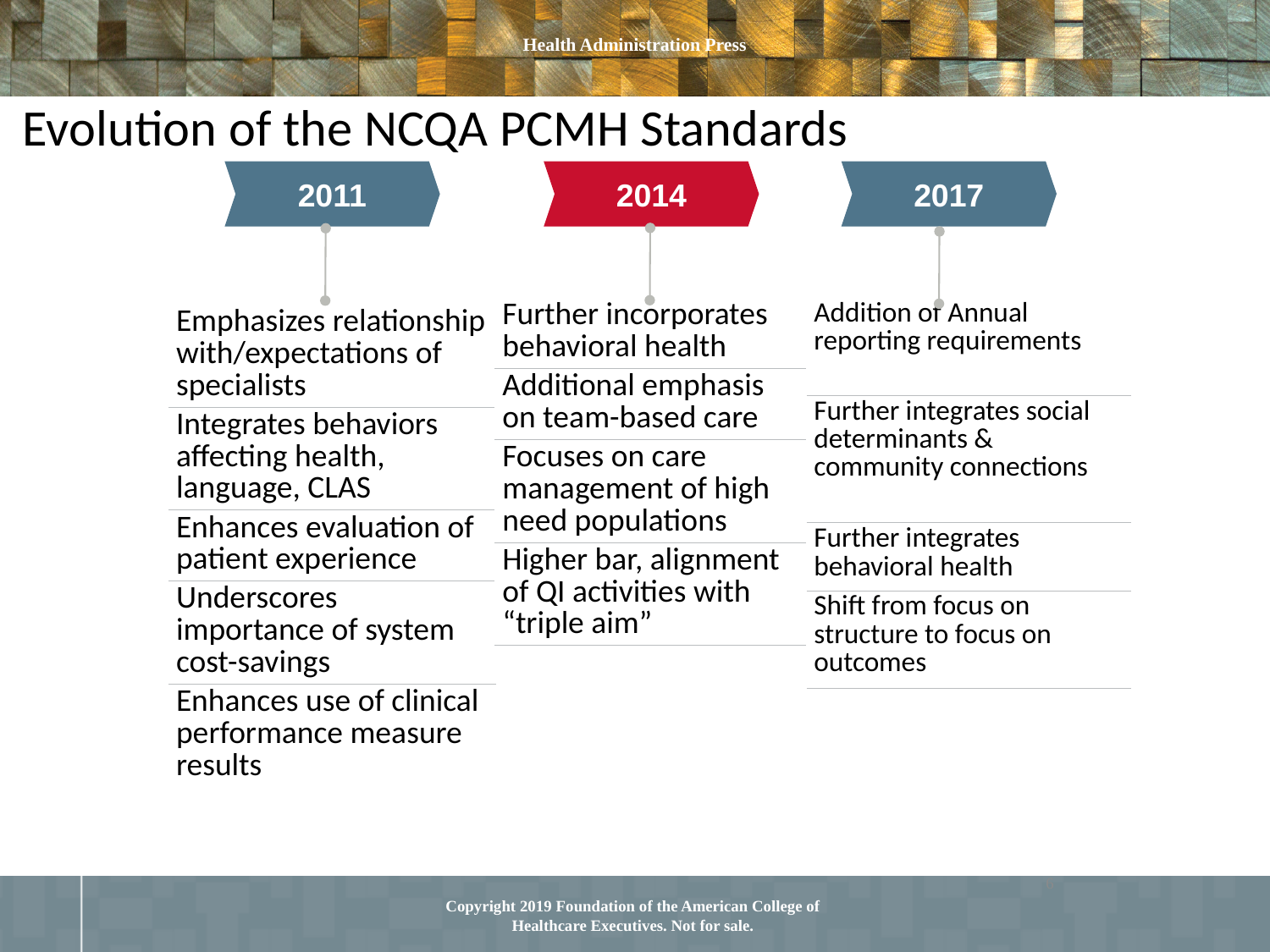

Evolution of the NCQA PCMH Standards

2017
2011
2014
| Further incorporates behavioral health |
| --- |
| Additional emphasis on team-based care |
| Focuses on care management of high need populations |
| Higher bar, alignment of QI activities with “triple aim” |
|  |
| Addition of Annual reporting requirements |
| --- |
| Further integrates social determinants & community connections |
| Further integrates behavioral health |
| Shift from focus on structure to focus on outcomes |
|  |
| Emphasizes relationship with/expectations of specialists |
| --- |
| Integrates behaviors affecting health, language, CLAS |
| Enhances evaluation of patient experience |
| Underscores importance of system cost-savings |
| Enhances use of clinical performance measure results |
6
Copyright 2019 Foundation of the American College of Healthcare Executives. Not for sale.